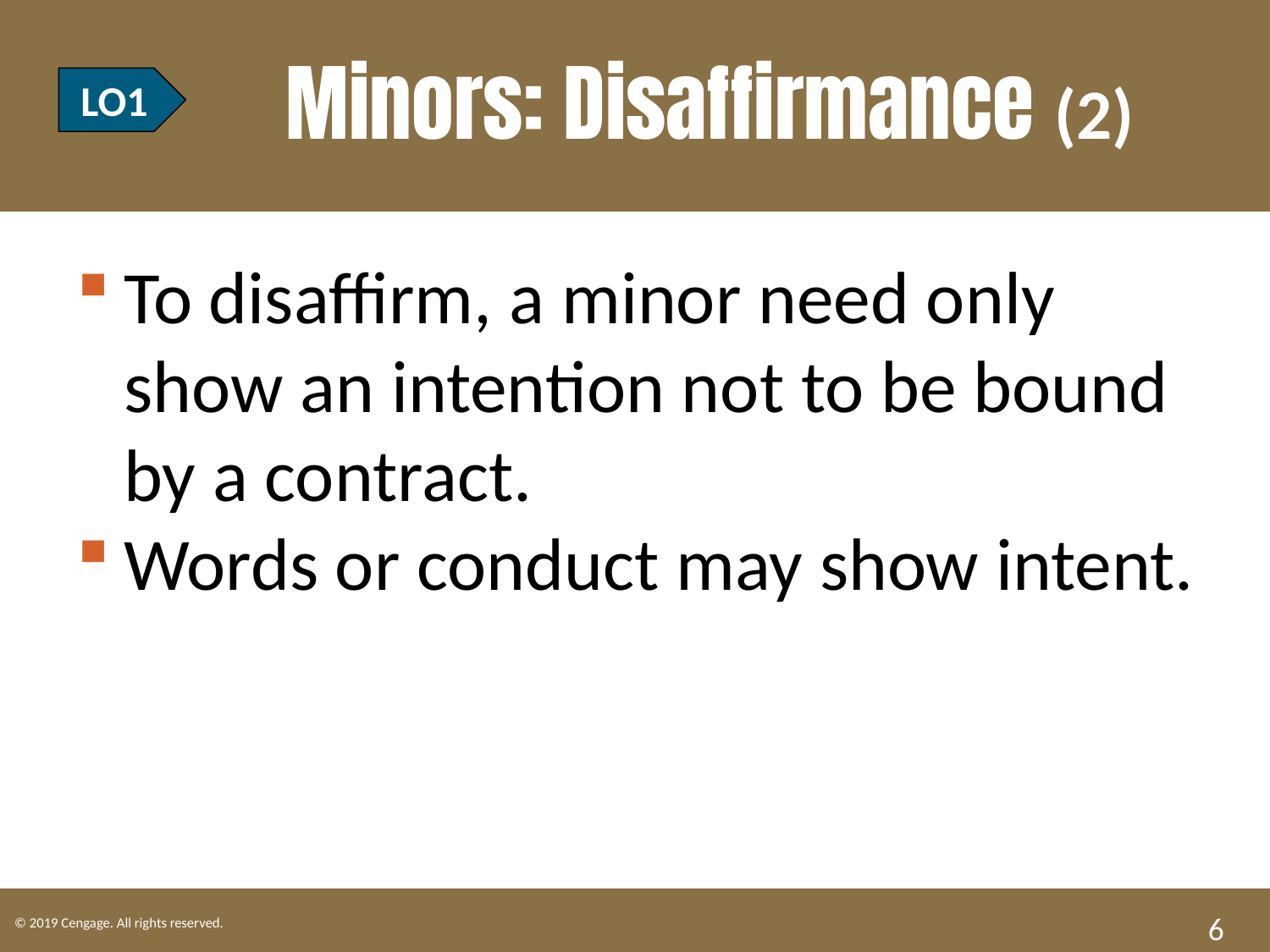

LO1            Minors: Disaffirmance (2)
LO1
To disaffirm, a minor need only show an intention not to be bound by a contract.
Words or conduct may show intent.
6